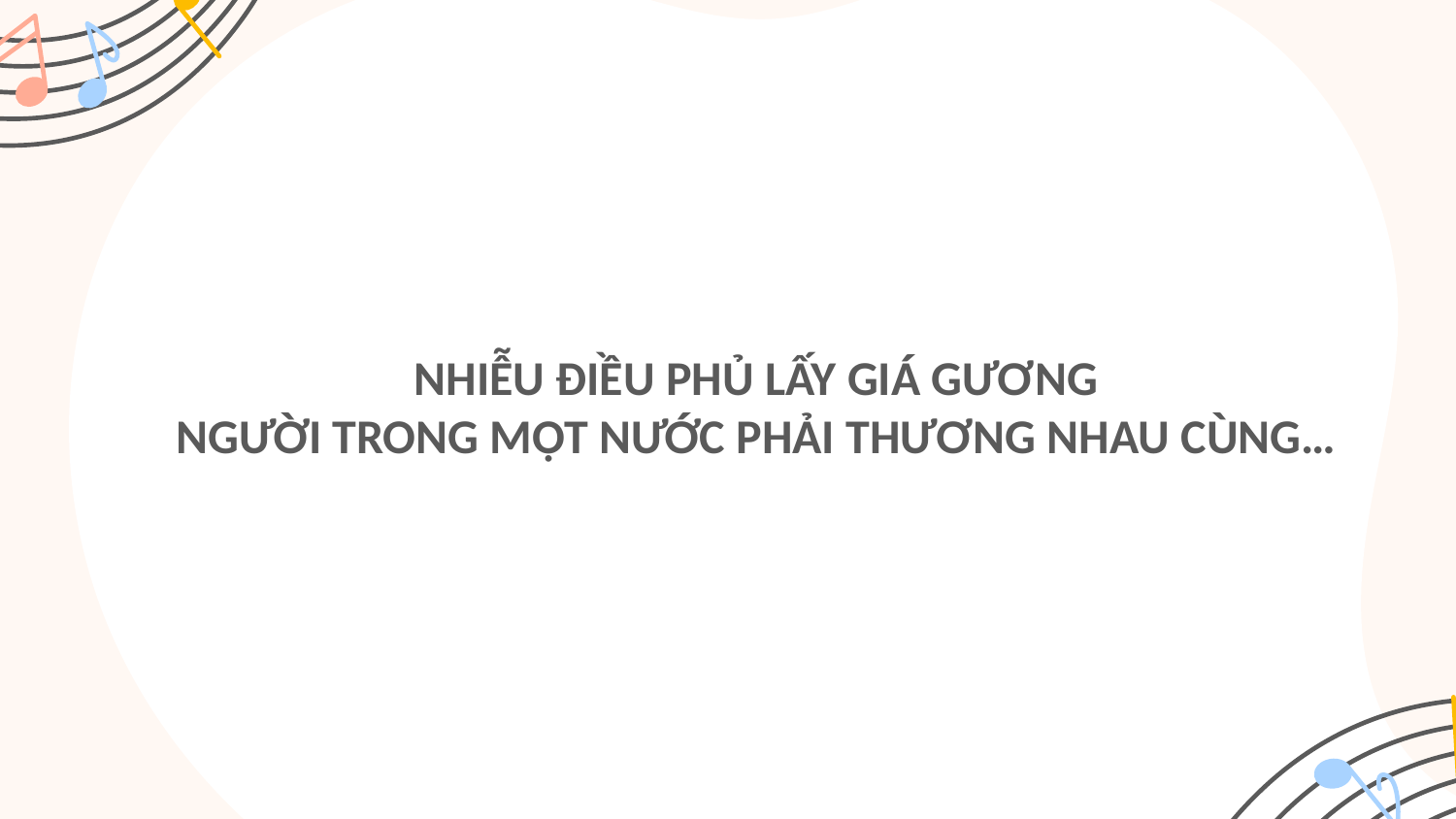

# NHIỄU ĐIỀU PHỦ LẤY GIÁ GƯƠNG NGƯỜI TRONG MỘT NƯỚC PHẢI THƯƠNG NHAU CÙNG…